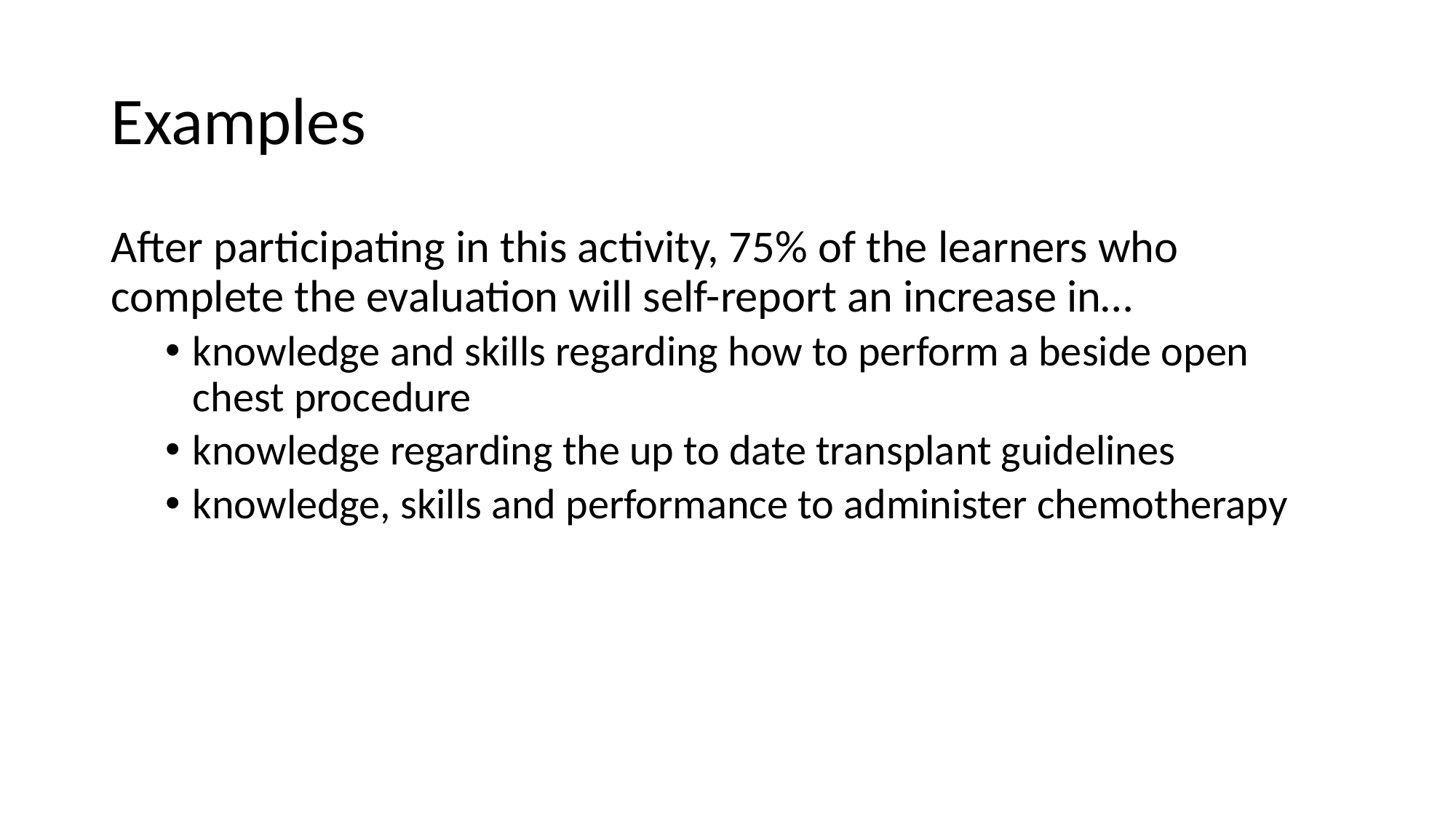

# Examples
After participating in this activity, 75% of the learners who complete the evaluation will self-report an increase in…
knowledge and skills regarding how to perform a beside open chest procedure
knowledge regarding the up to date transplant guidelines
knowledge, skills and performance to administer chemotherapy